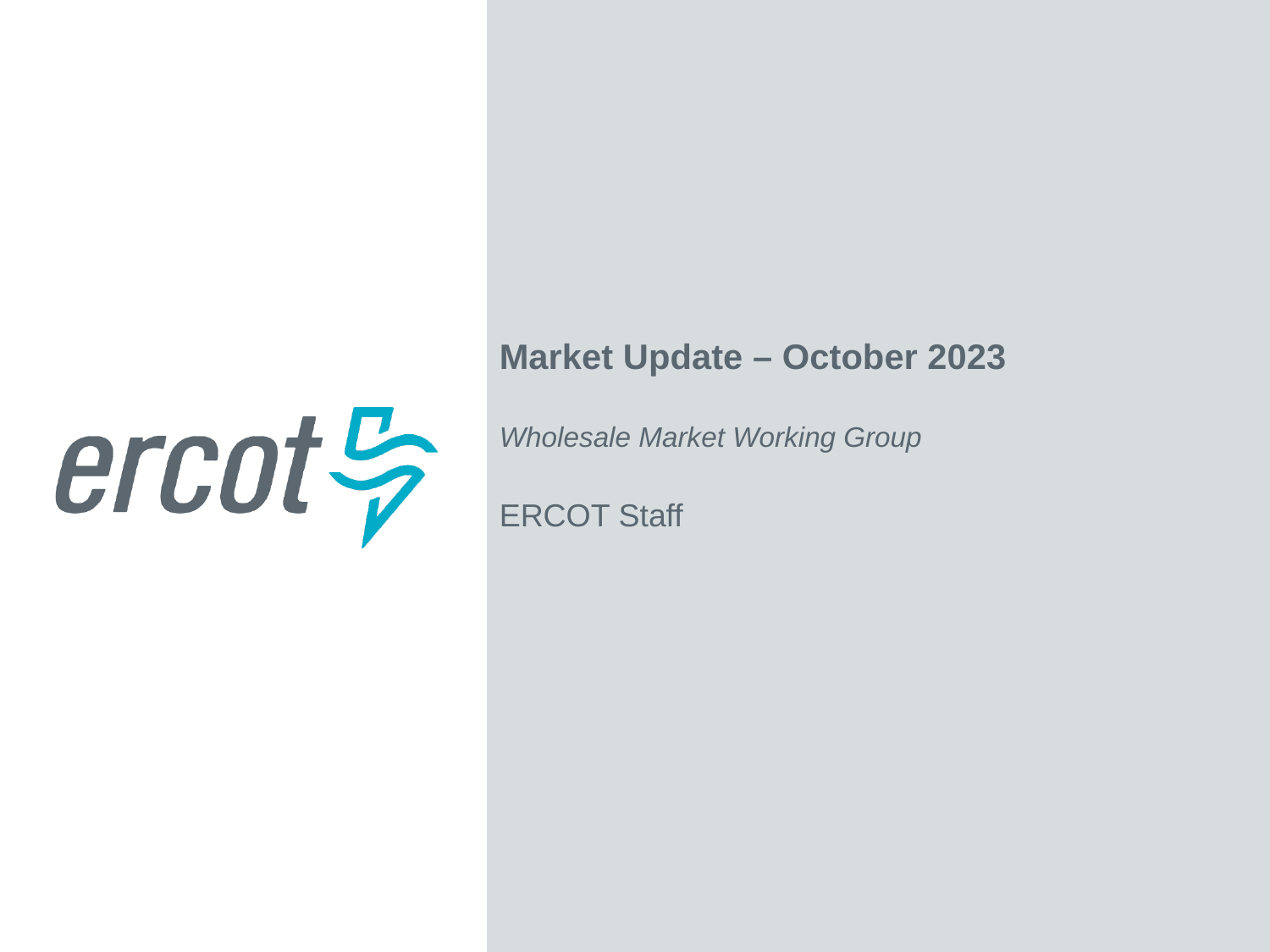

Market Update – October 2023

Wholesale Market Working Group

ERCOT Staff